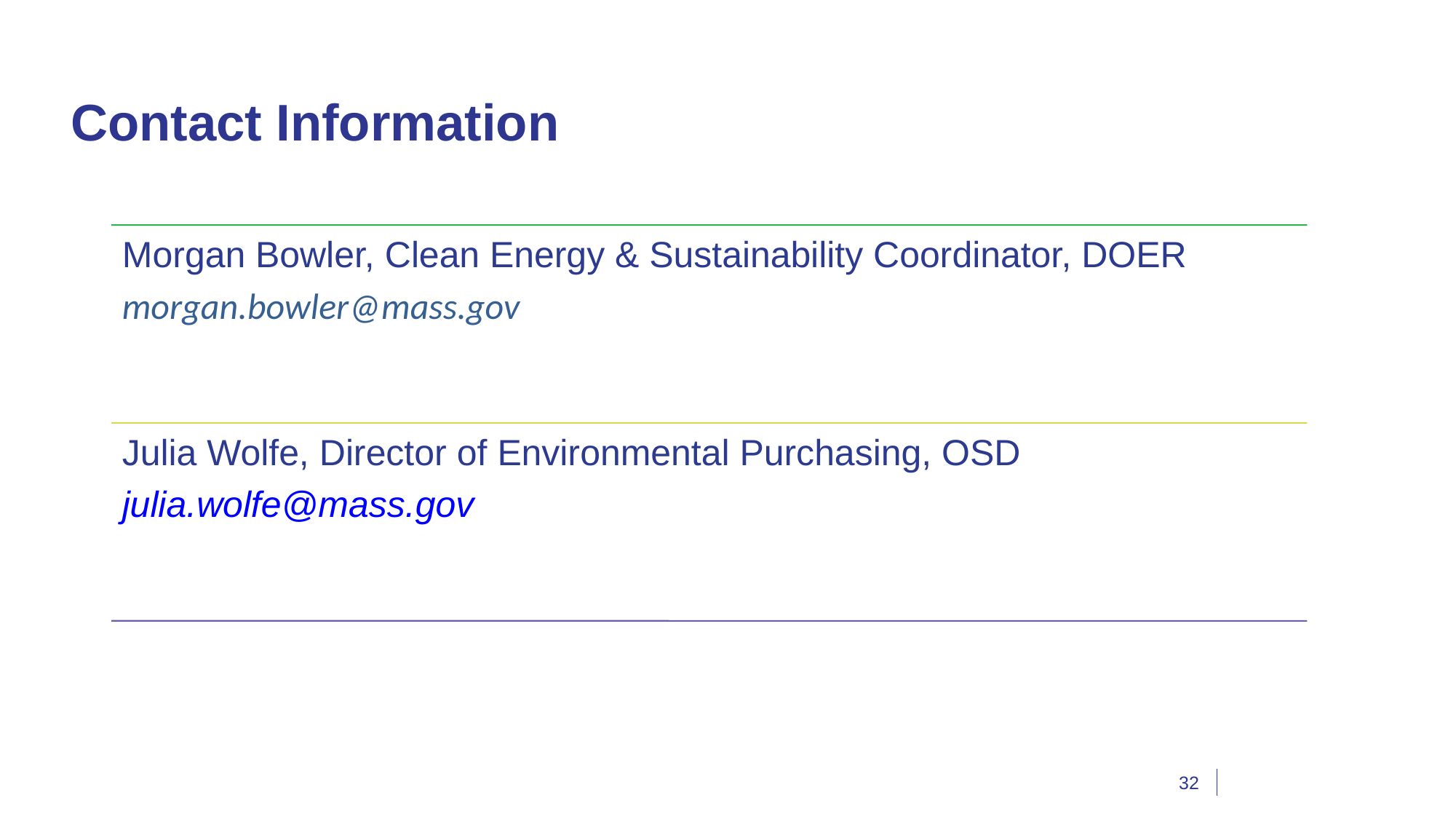

# Contact Information
Morgan Bowler, Clean Energy & Sustainability Coordinator, DOER
morgan.bowler@mass.gov

Julia Wolfe, Director of Environmental Purchasing, OSD
julia.wolfe@mass.gov